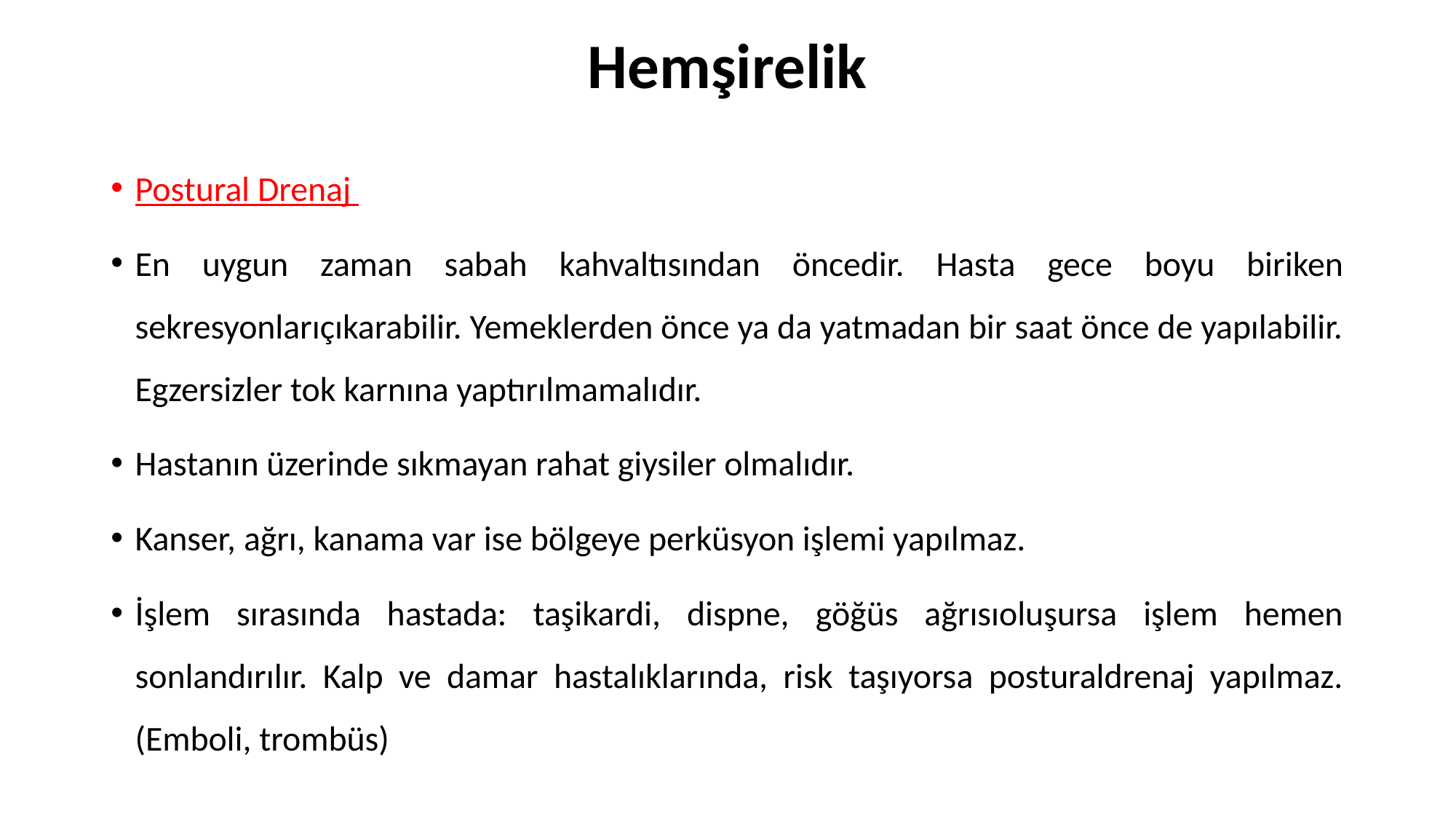

# Hemşirelik
Postural Drenaj
En uygun zaman sabah kahvaltısından öncedir. Hasta gece boyu biriken sekresyonlarıçıkarabilir. Yemeklerden önce ya da yatmadan bir saat önce de yapılabilir. Egzersizler tok karnına yaptırılmamalıdır.
Hastanın üzerinde sıkmayan rahat giysiler olmalıdır.
Kanser, ağrı, kanama var ise bölgeye perküsyon işlemi yapılmaz.
İşlem sırasında hastada: taşikardi, dispne, göğüs ağrısıoluşursa işlem hemen sonlandırılır. Kalp ve damar hastalıklarında, risk taşıyorsa posturaldrenaj yapılmaz. (Emboli, trombüs)